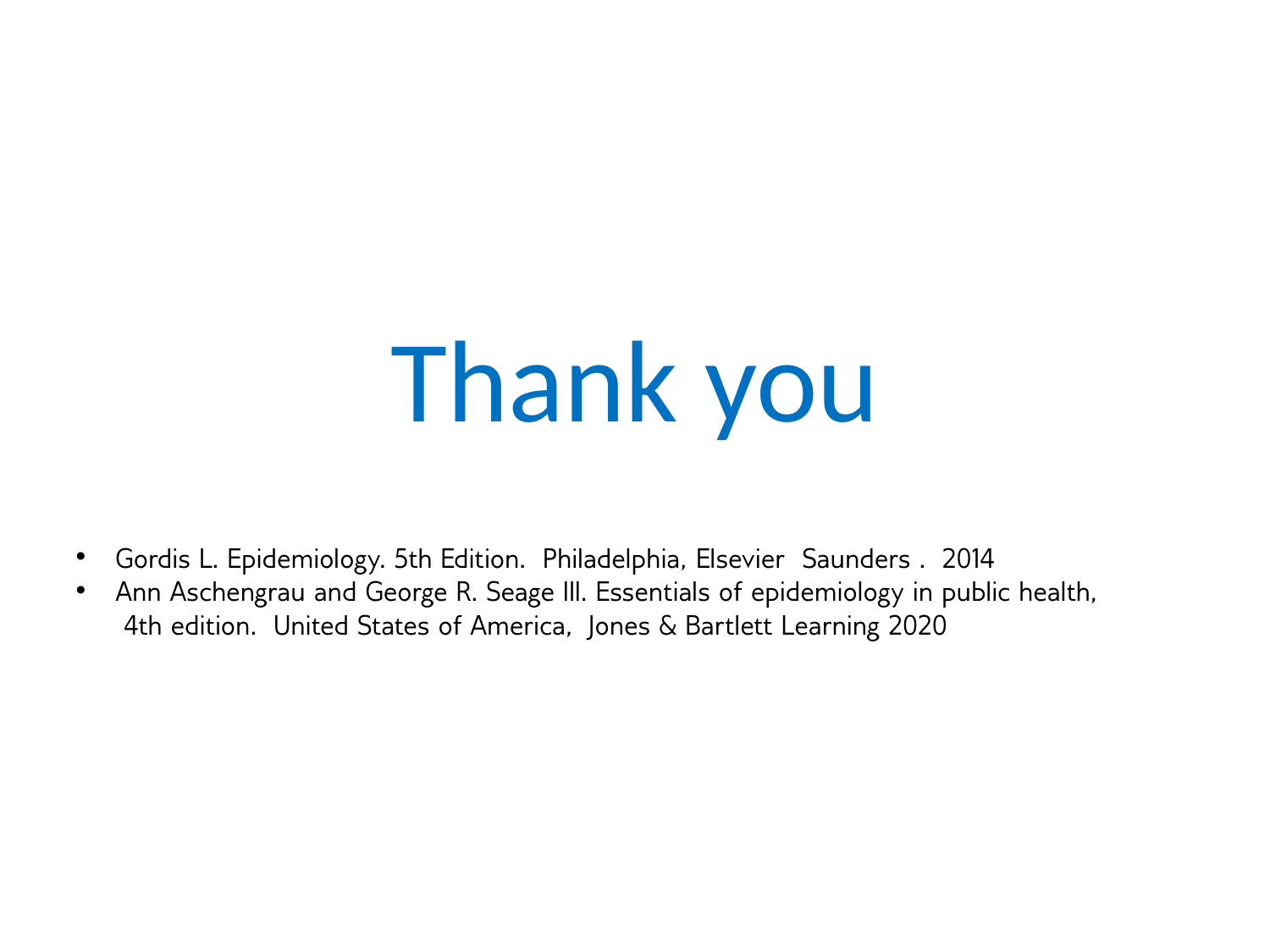

Thank you
Gordis L. Epidemiology. 5th Edition.  Philadelphia, Elsevier  Saunders .  2014
Ann Aschengrau and George R. Seage III. Essentials of epidemiology in public health,         4th edition.  United States of America,  Jones & Bartlett Learning 2020